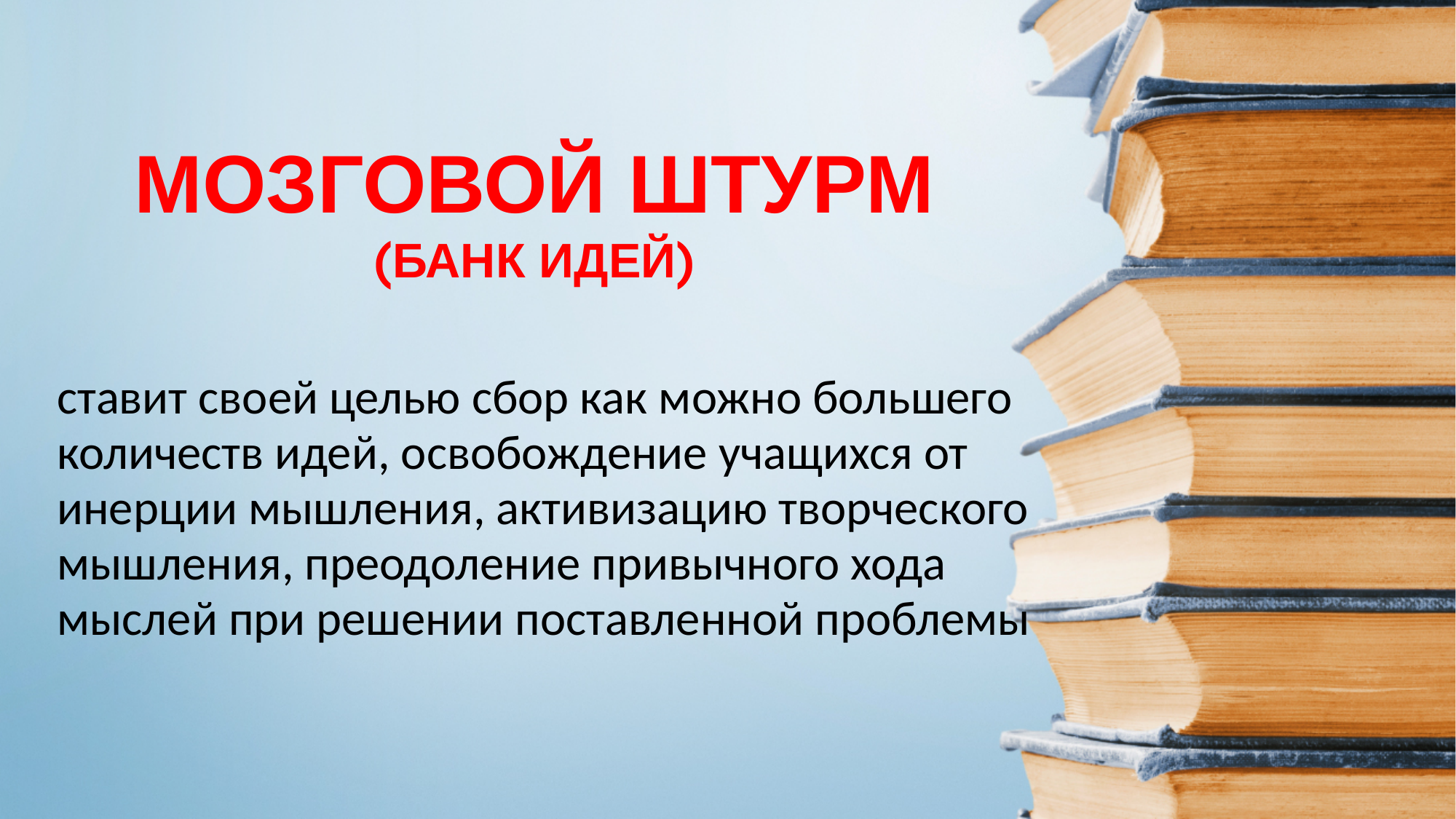

МОЗГОВОЙ ШТУРМ
(БАНК ИДЕЙ)

ставит своей целью сбор как можно большего количеств идей, освобождение учащихся от инерции мышления, активизацию творческого мышления, преодоление привычного хода мыслей при решении поставленной проблемы